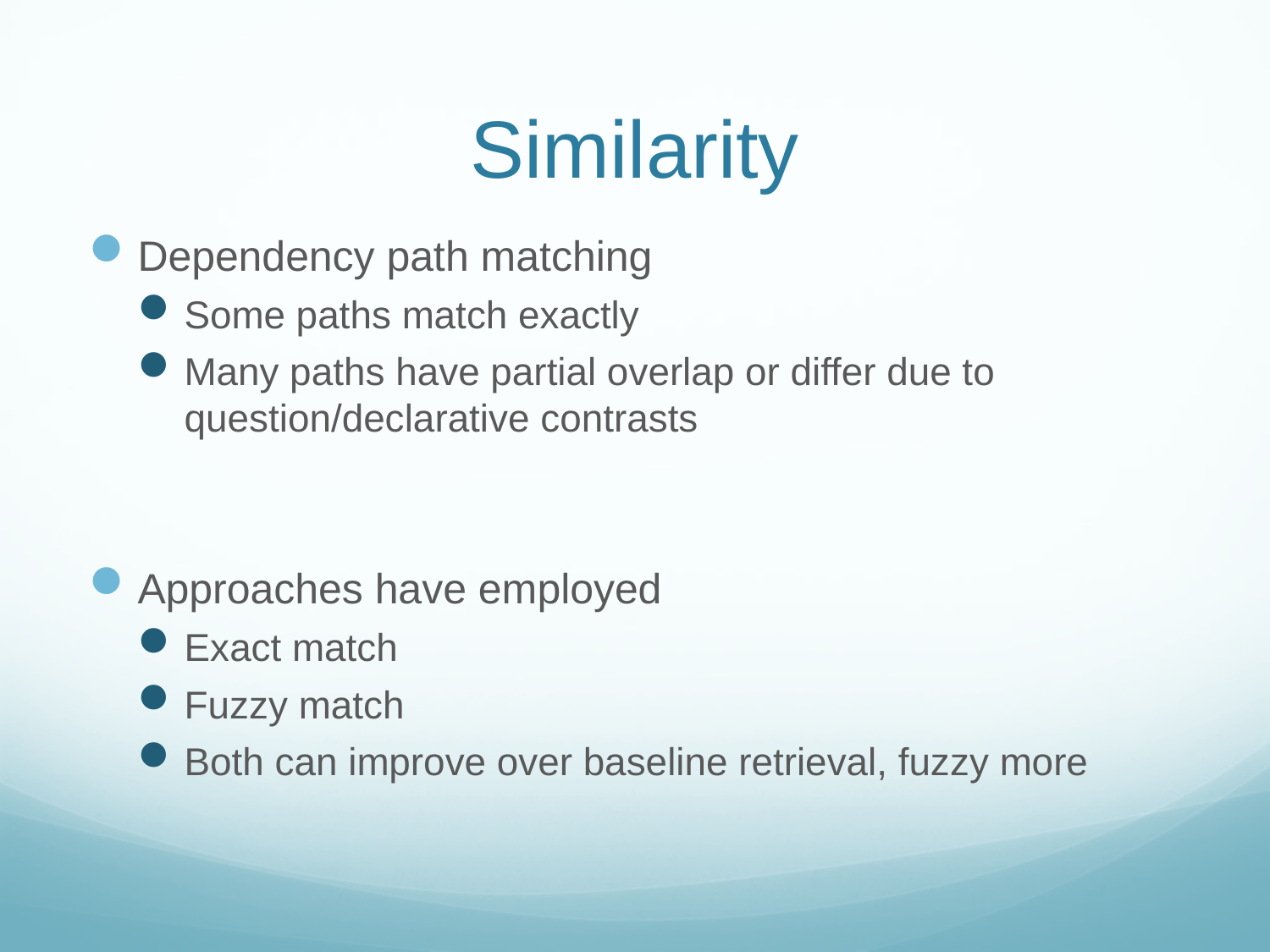

# Similarity
Dependency path matching
Some paths match exactly
Many paths have partial overlap or differ due to question/declarative contrasts

Approaches have employed
Exact match
Fuzzy match
Both can improve over baseline retrieval, fuzzy more